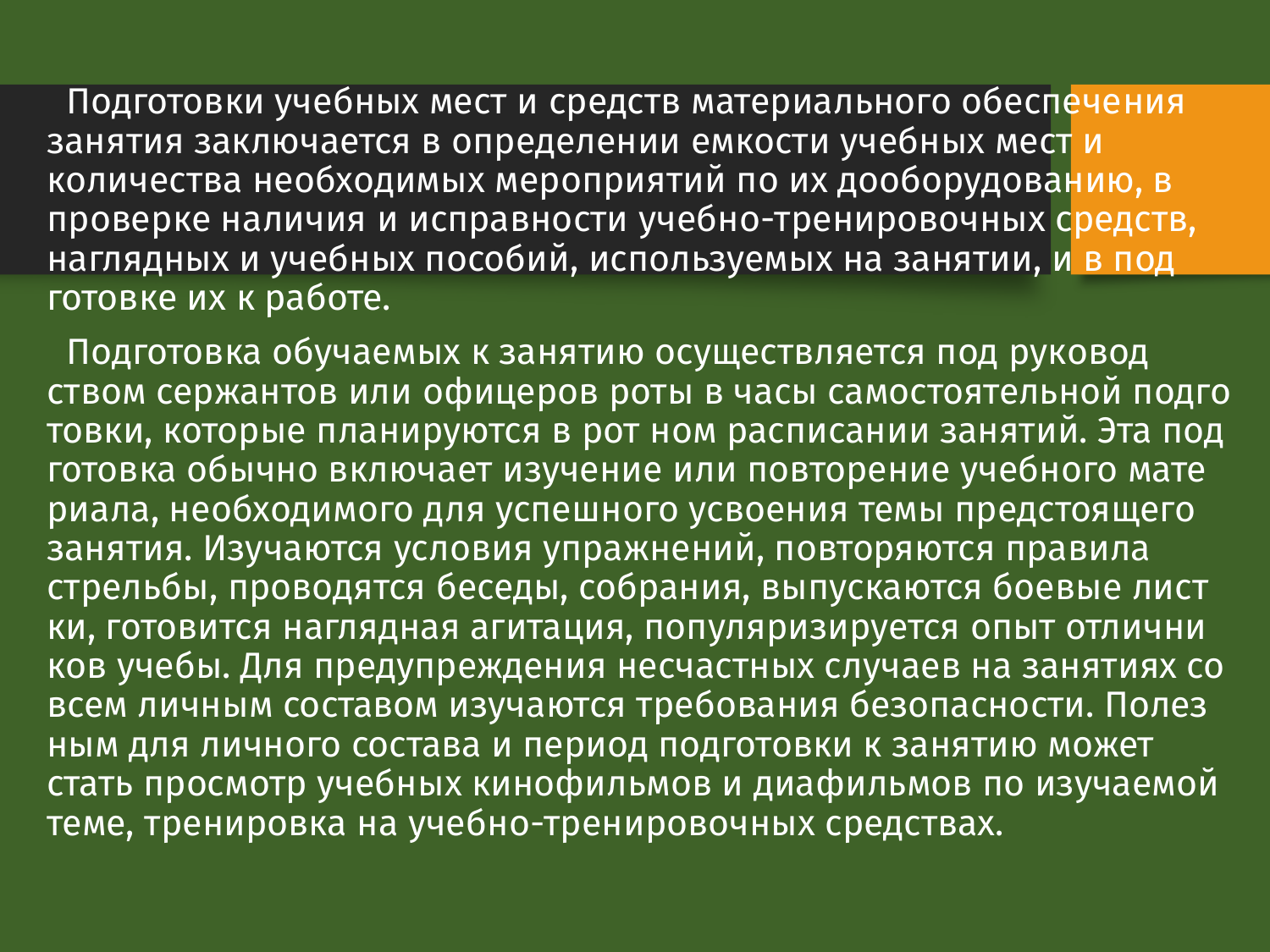

Подготовки учебных мест и средств материального обеспече­ния занятия заключается в определении емкости учебных мест и количества необходимых мероприятий по их дооборудованию, в проверке наличия и исправности учебно-тренировочных средств, наглядных и учебных пособий, используемых на занятии, и в под­готовке их к работе.
  Подготовка обучаемых к занятию осуществляется под руковод­ством сержантов или офицеров роты в часы самостоятельной подго­товки, которые планируются в рот ном расписании занятий. Эта под­готовка обычно включает изучение или повторение учебного мате­риала, необходимого для успешного усвоения темы предстоящего занятия. Изучаются условия упражнений, повторяются правила стрельбы, проводятся беседы, собрания, выпускаются боевые лист­ки, готовится наглядная агитация, популяризируется опыт отлични­ков учебы. Для предупреждения несчастных случаев на занятиях со всем личным составом изучаются требования безопасности. Полез­ным для личного состава и период подготовки к занятию может стать просмотр учебных кинофильмов и диафильмов по изучаемой теме, тренировка на учебно-тренировочных средствах.